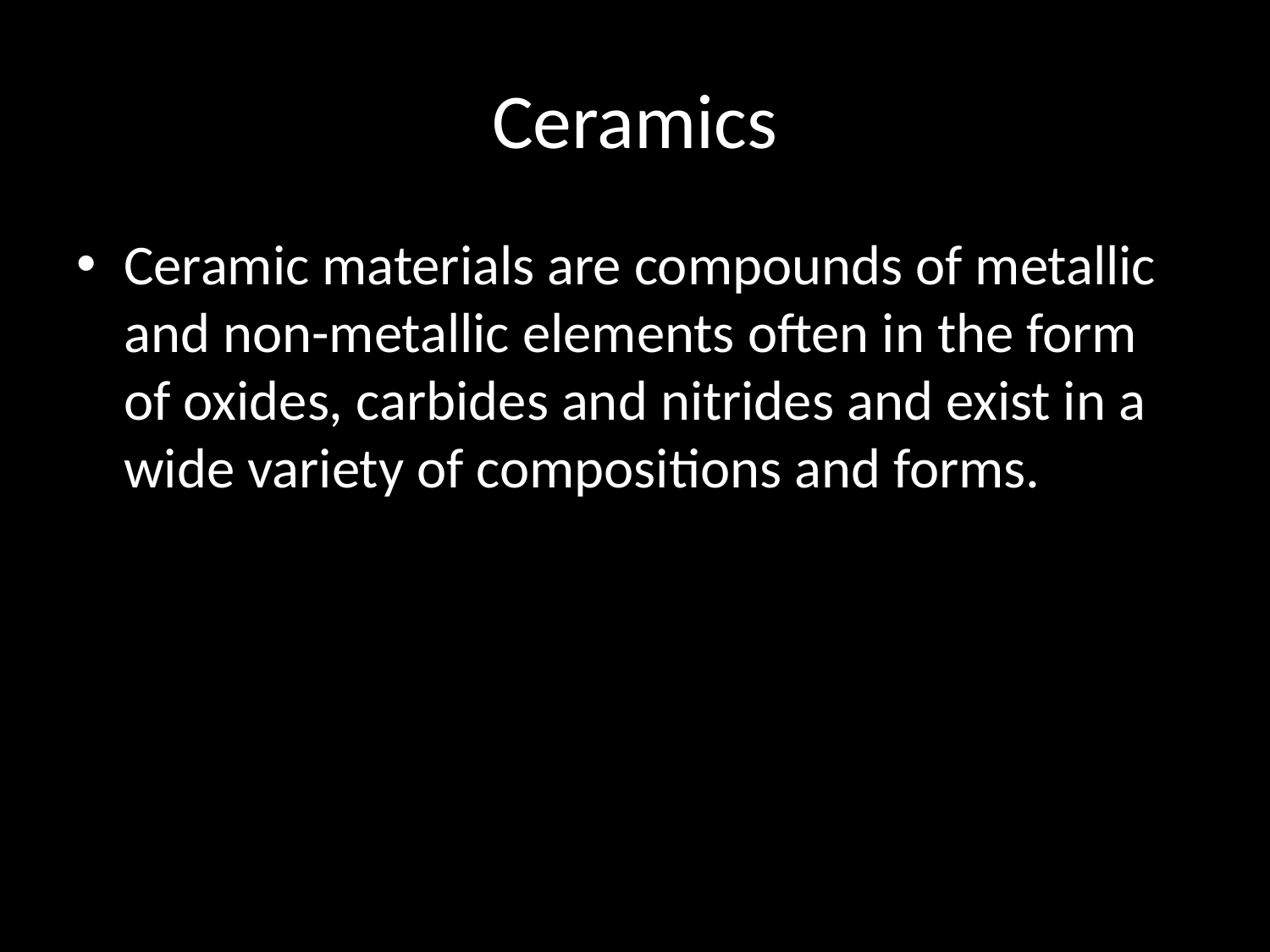

# Ceramics
Ceramic materials are compounds of metallic and non-metallic elements often in the form of oxides, carbides and nitrides and exist in a wide variety of compositions and forms.